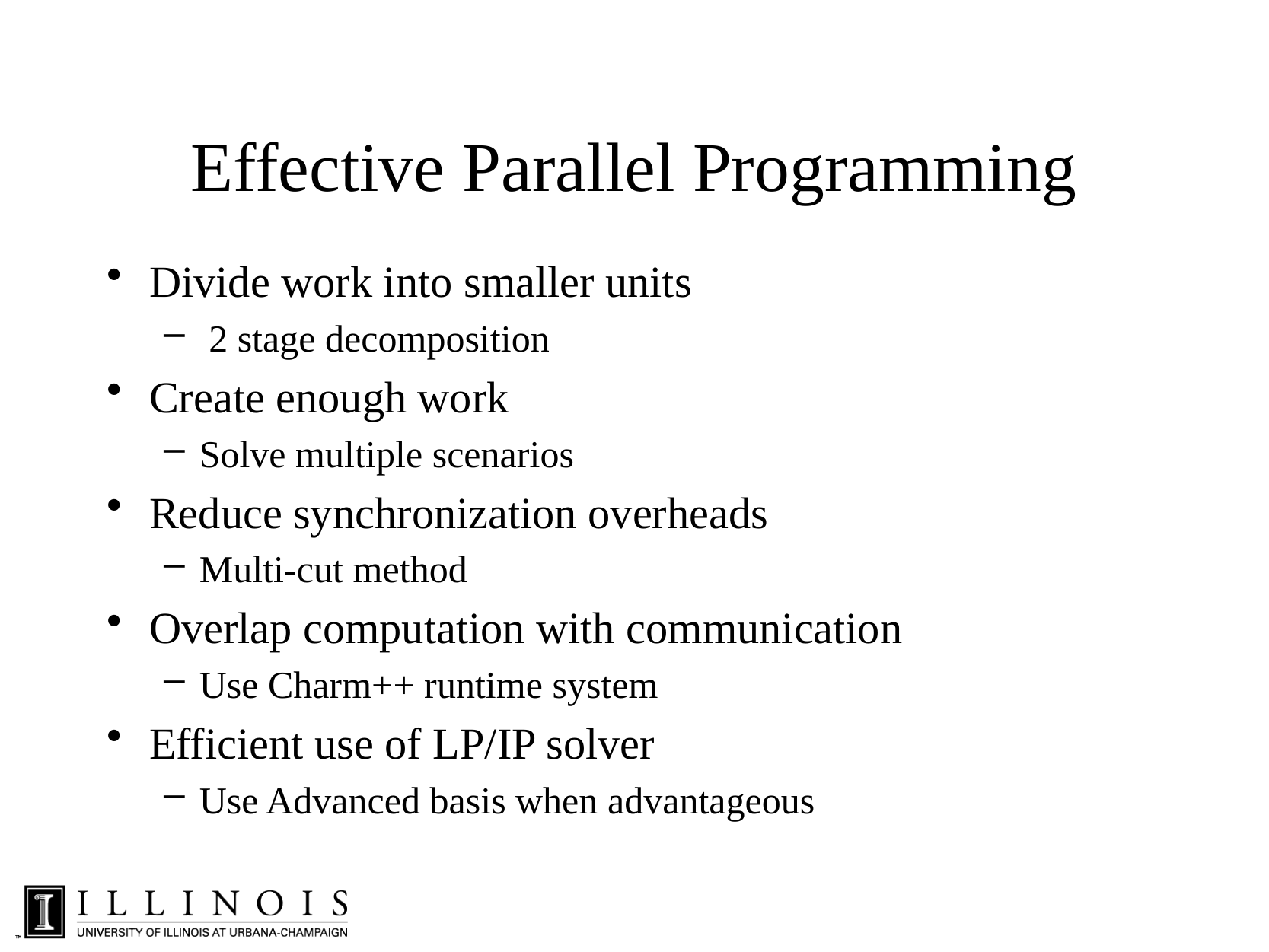

# Effective Parallel Programming
Divide work into smaller units
 2 stage decomposition
Create enough work
Solve multiple scenarios
Reduce synchronization overheads
Multi-cut method
Overlap computation with communication
Use Charm++ runtime system
Efficient use of LP/IP solver
Use Advanced basis when advantageous